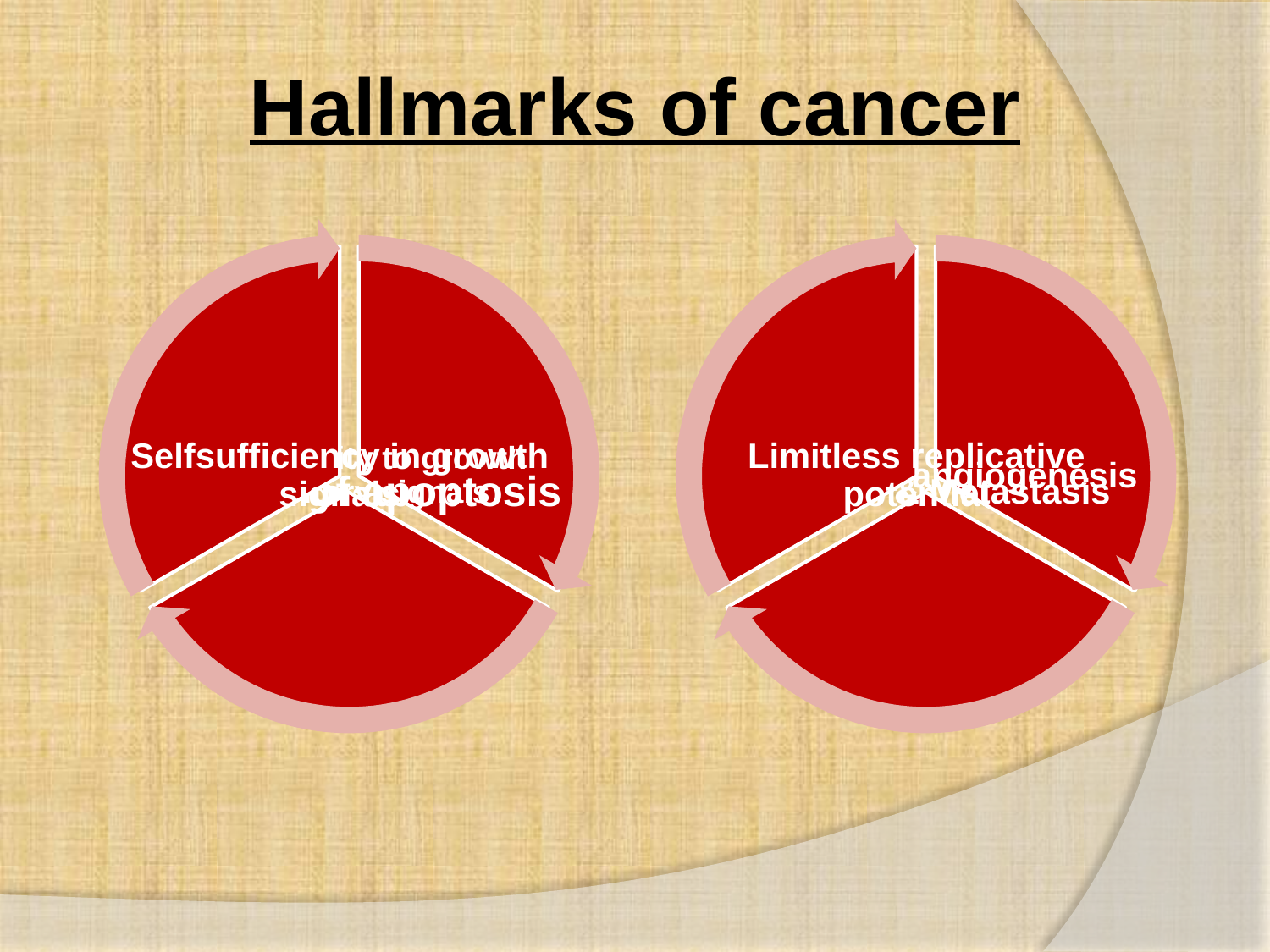

# Hallmarks of cancer
Insensitivity to growth inhibitory signals
Evasion of apoptosis
Selfsufficiency in growth signals
Sustained angiogenesis
Invasion & Metastasis
Limitless replicative potential